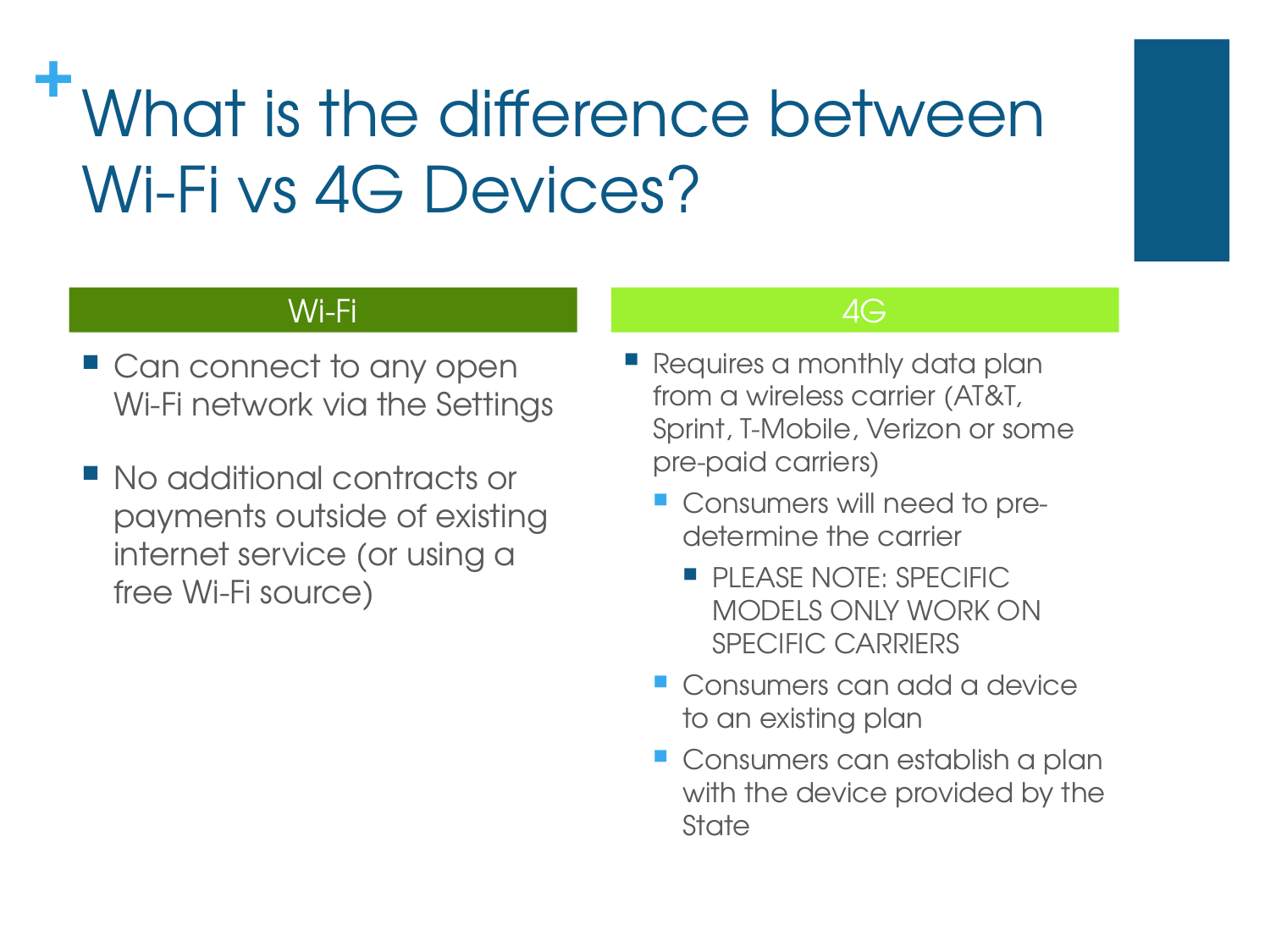

# What is the difference between Wi-Fi vs 4G Devices?
Wi-Fi
4G
Can connect to any open Wi-Fi network via the Settings
No additional contracts or payments outside of existing internet service (or using a free Wi-Fi source)
Requires a monthly data plan from a wireless carrier (AT&T, Sprint, T-Mobile, Verizon or some pre-paid carriers)
Consumers will need to pre-determine the carrier
PLEASE NOTE: SPECIFIC MODELS ONLY WORK ON SPECIFIC CARRIERS
Consumers can add a device to an existing plan
Consumers can establish a plan with the device provided by the State